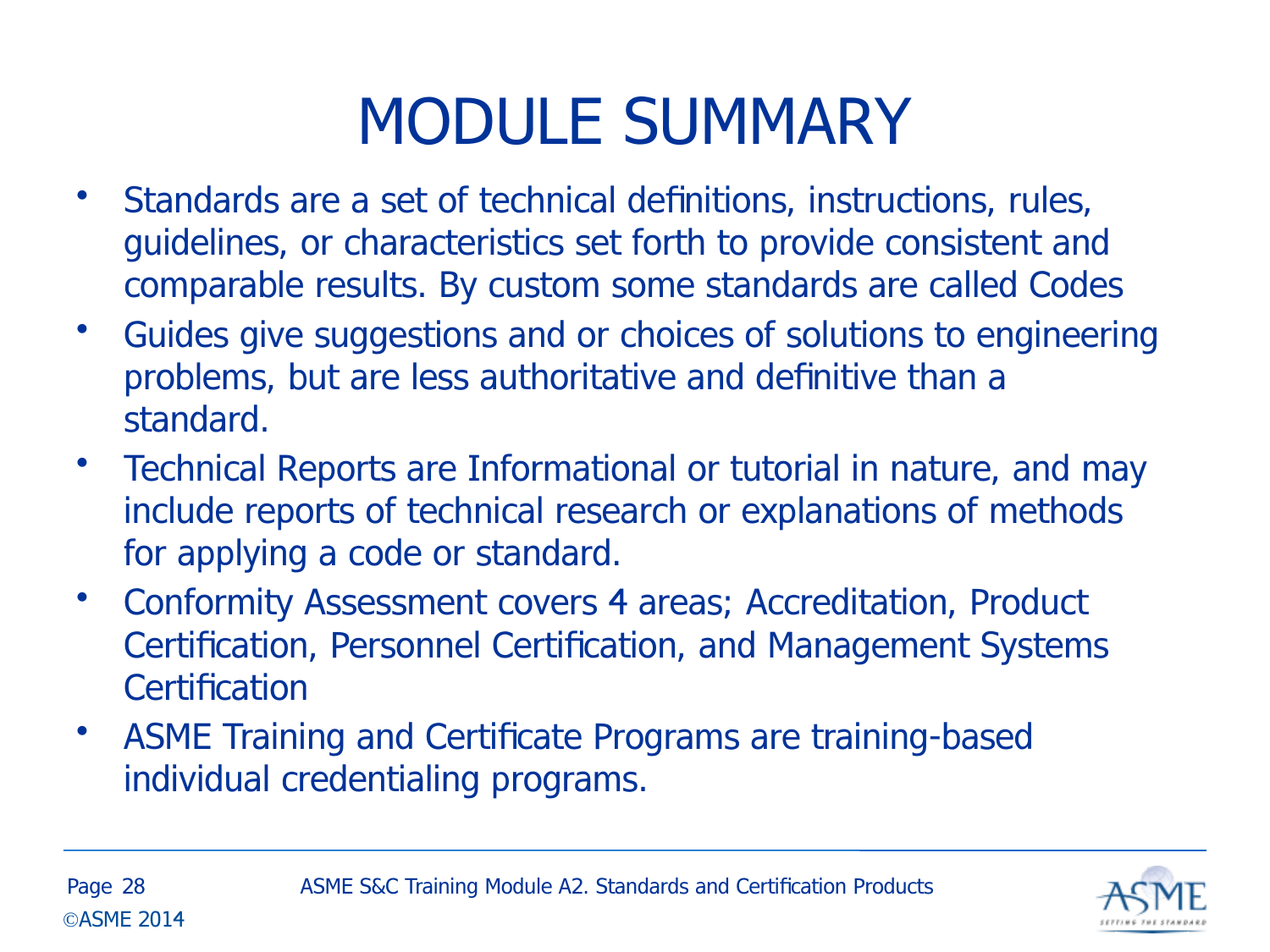

# MODULE SUMMARY
Standards are a set of technical definitions, instructions, rules, guidelines, or characteristics set forth to provide consistent and comparable results. By custom some standards are called Codes
Guides give suggestions and or choices of solutions to engineering problems, but are less authoritative and definitive than a standard.
Technical Reports are Informational or tutorial in nature, and may include reports of technical research or explanations of methods for applying a code or standard.
Conformity Assessment covers 4 areas; Accreditation, Product Certification, Personnel Certification, and Management Systems Certification
ASME Training and Certificate Programs are training-based individual credentialing programs.
28
ASME S&C Training Module A2. Standards and Certification Products